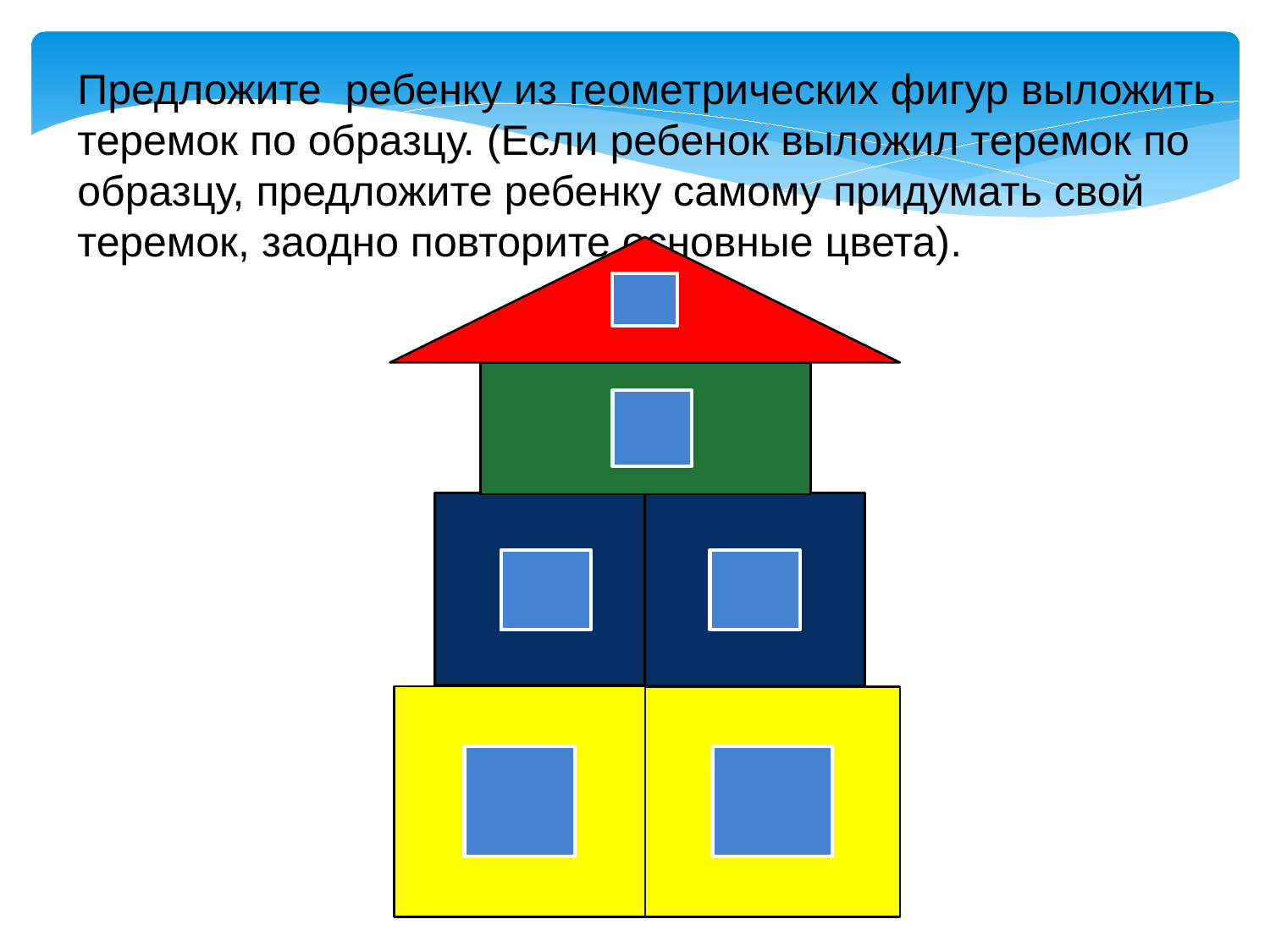

Предложите  ребенку из геометрических фигур выложить теремок по образцу. (Если ребенок выложил теремок по образцу, предложите ребенку самому придумать свой теремок, заодно повторите основные цвета).